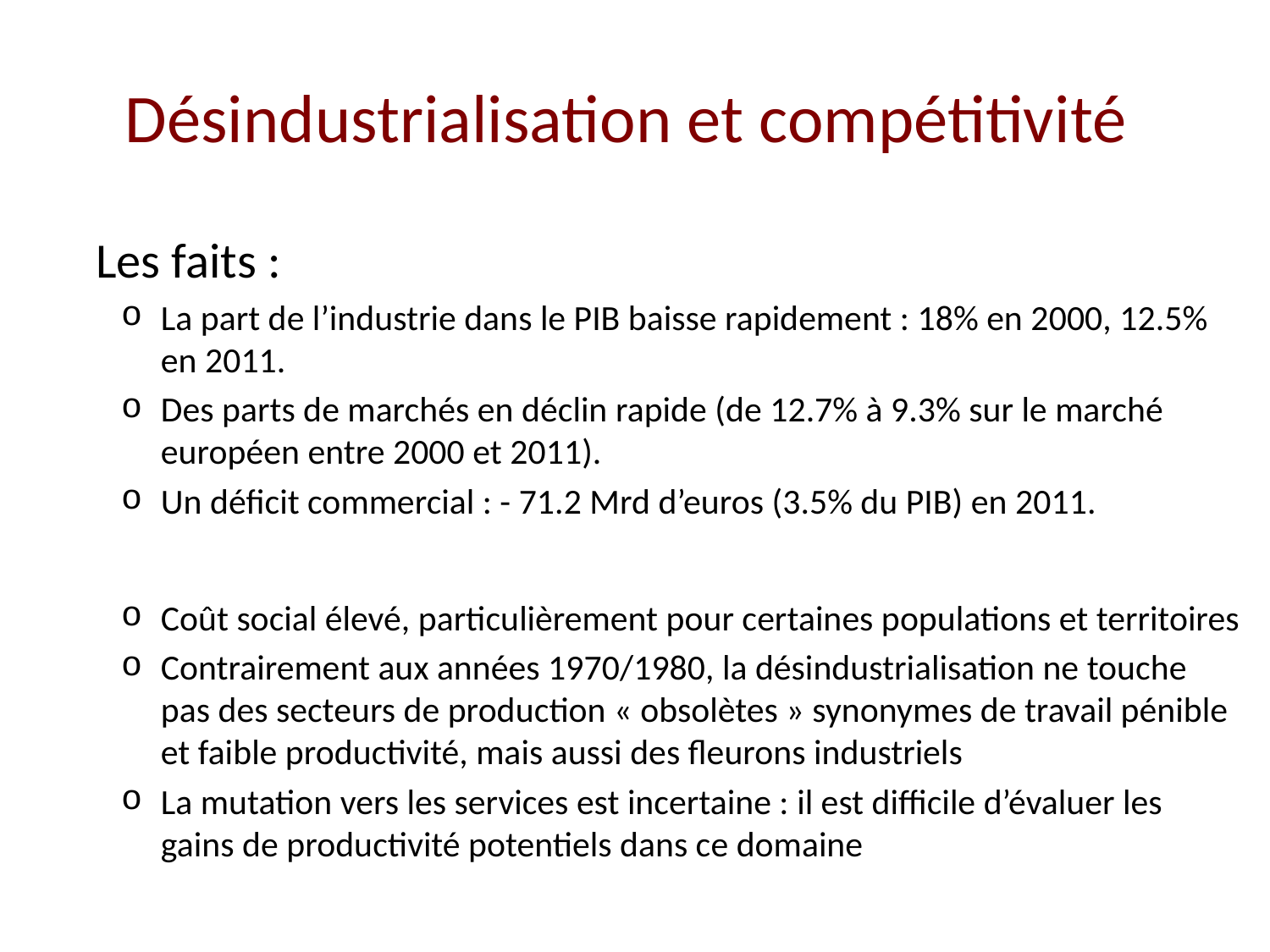

# Désindustrialisation et compétitivité

Les faits :
La part de l’industrie dans le PIB baisse rapidement : 18% en 2000, 12.5% en 2011.
Des parts de marchés en déclin rapide (de 12.7% à 9.3% sur le marché européen entre 2000 et 2011).
Un déficit commercial : - 71.2 Mrd d’euros (3.5% du PIB) en 2011.

Coût social élevé, particulièrement pour certaines populations et territoires
Contrairement aux années 1970/1980, la désindustrialisation ne touche pas des secteurs de production « obsolètes » synonymes de travail pénible et faible productivité, mais aussi des fleurons industriels
La mutation vers les services est incertaine : il est difficile d’évaluer les gains de productivité potentiels dans ce domaine